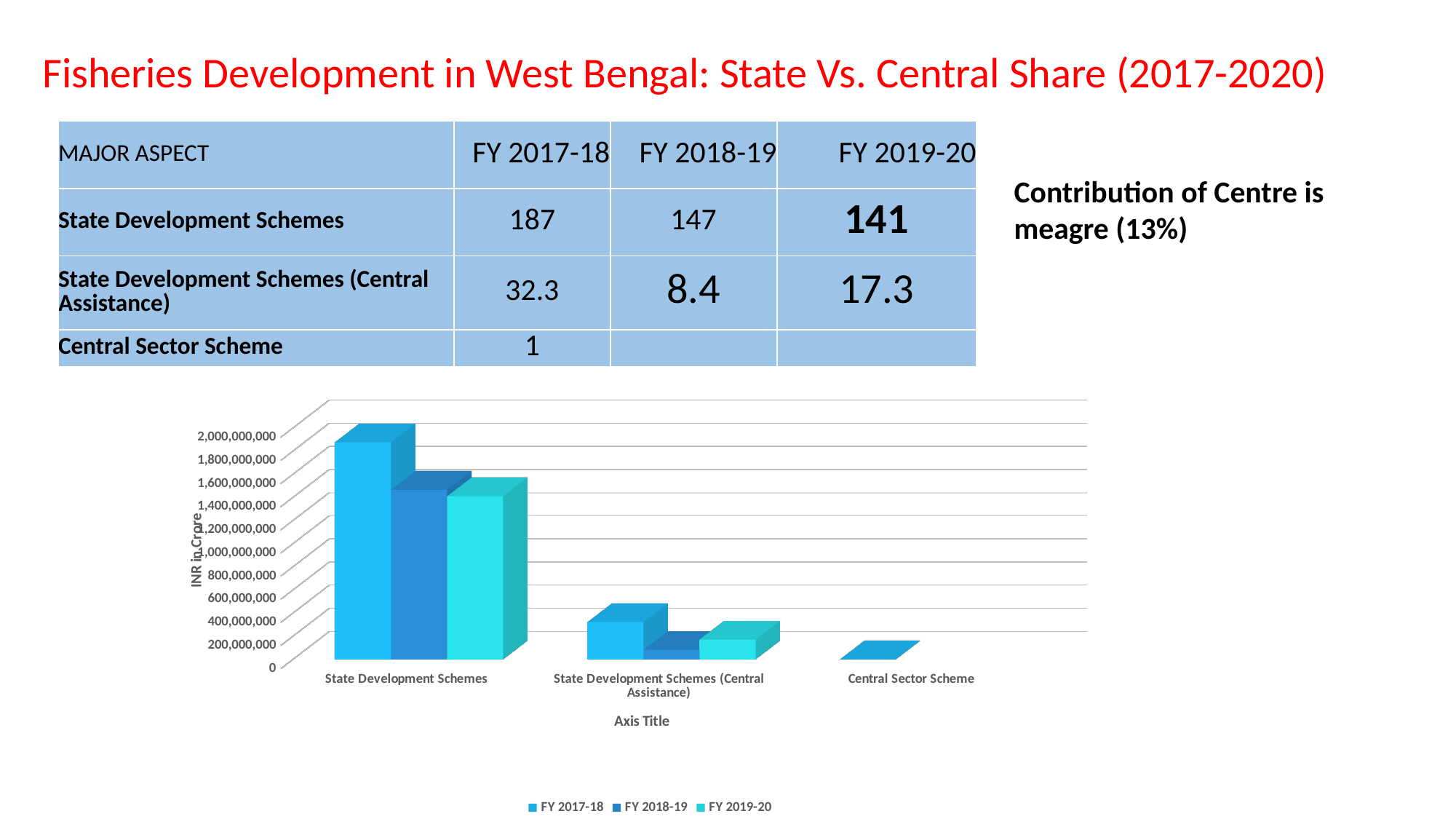

# Fisheries Development in West Bengal: State Vs. Central Share (2017-2020)
| MAJOR ASPECT | FY 2017-18 | FY 2018-19 | FY 2019-20 |
| --- | --- | --- | --- |
| State Development Schemes | 187 | 147 | 141 |
| State Development Schemes (Central Assistance) | 32.3 | 8.4 | 17.3 |
| Central Sector Scheme | 1 |  |  |
Contribution of Centre is meagre (13%)

[unsupported chart]